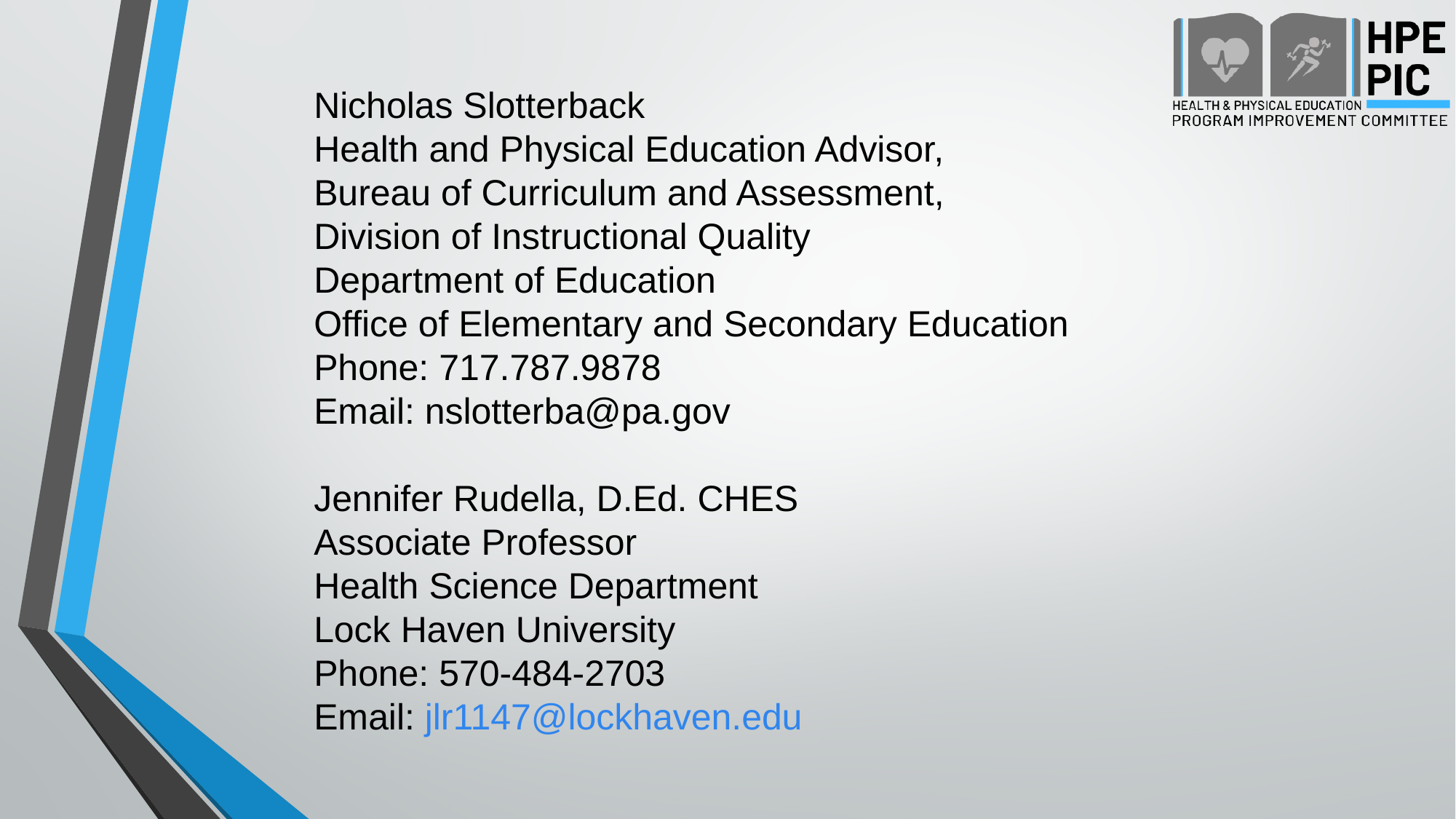

# Nicholas Slotterback Health and Physical Education Advisor, Bureau of Curriculum and Assessment, Division of Instructional Quality
Department of Education
Office of Elementary and Secondary Education
Phone: 717.787.9878
Email: nslotterba@pa.gov
Jennifer Rudella, D.Ed. CHES
Associate Professor
Health Science Department
Lock Haven University
Phone: 570-484-2703
Email: jlr1147@lockhaven.edu